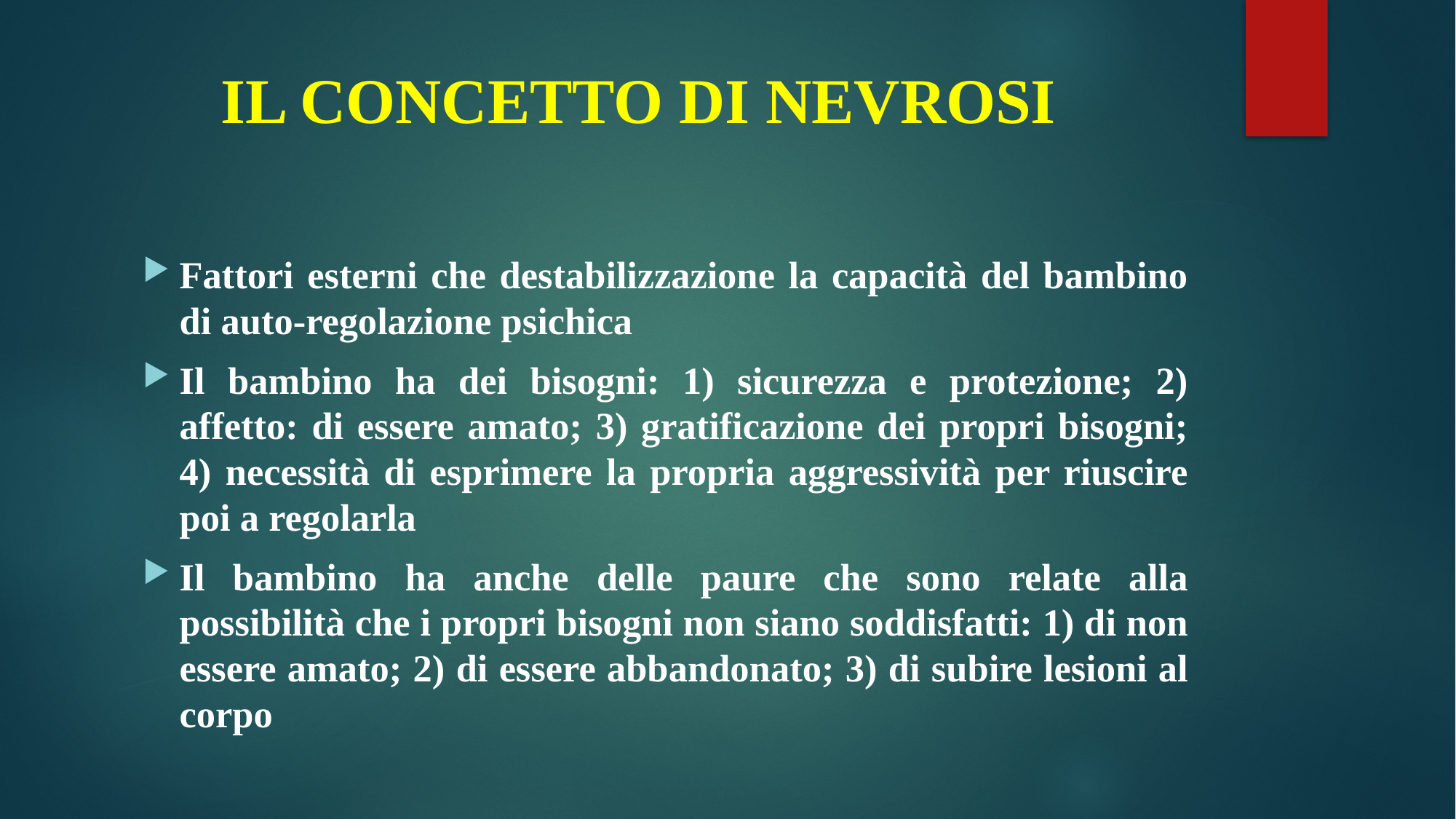

# IL CONCETTO DI NEVROSI
Fattori esterni che destabilizzazione la capacità del bambino di auto-regolazione psichica
Il bambino ha dei bisogni: 1) sicurezza e protezione; 2) affetto: di essere amato; 3) gratificazione dei propri bisogni; 4) necessità di esprimere la propria aggressività per riuscire poi a regolarla
Il bambino ha anche delle paure che sono relate alla possibilità che i propri bisogni non siano soddisfatti: 1) di non essere amato; 2) di essere abbandonato; 3) di subire lesioni al corpo